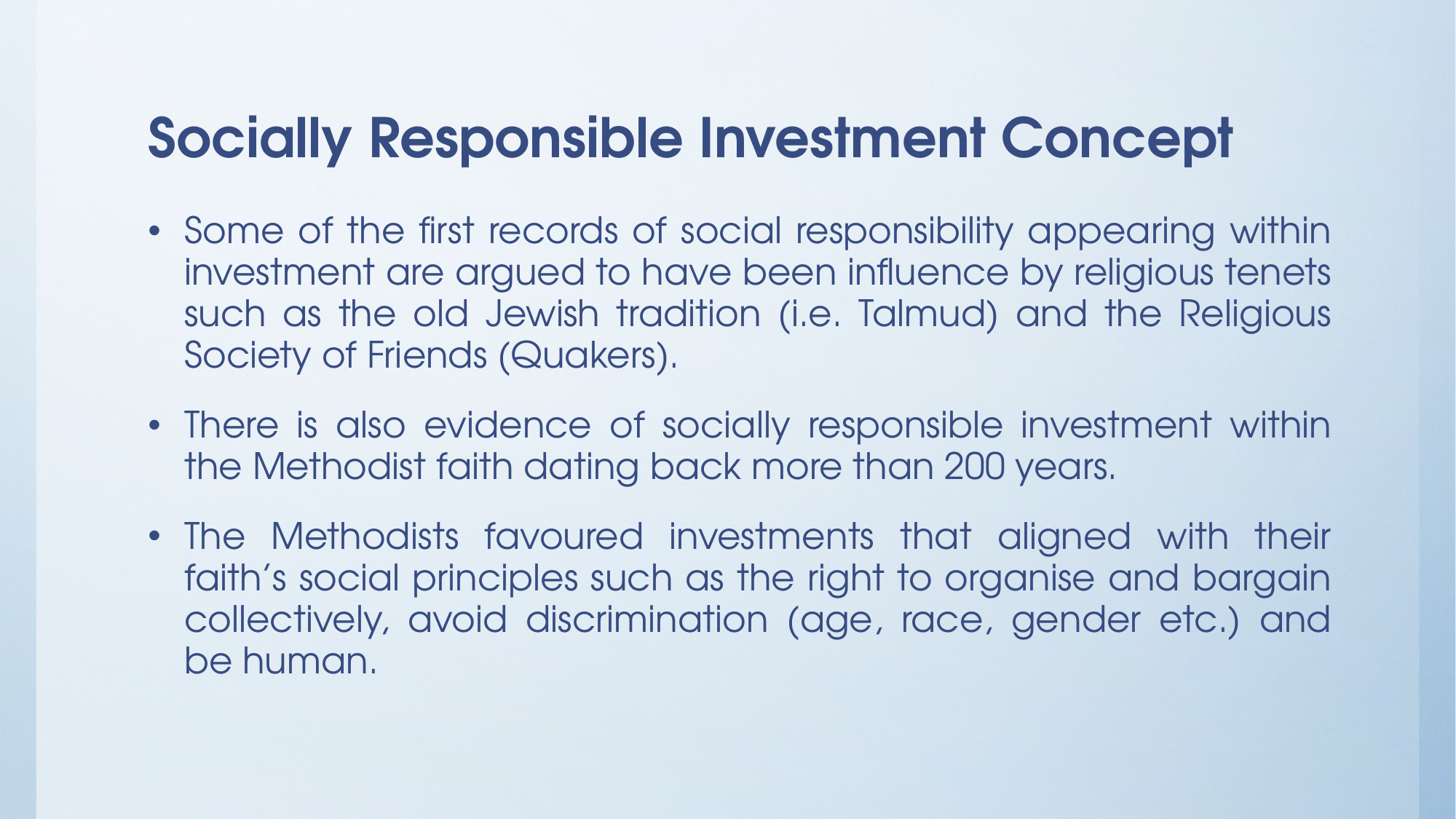

# Socially Responsible Investment Concept
Some of the first records of social responsibility appearing within investment are argued to have been influence by religious tenets such as the old Jewish tradition (i.e. Talmud) and the Religious Society of Friends (Quakers).
There is also evidence of socially responsible investment within the Methodist faith dating back more than 200 years.
The Methodists favoured investments that aligned with their faith’s social principles such as the right to organise and bargain collectively, avoid discrimination (age, race, gender etc.) and be human.